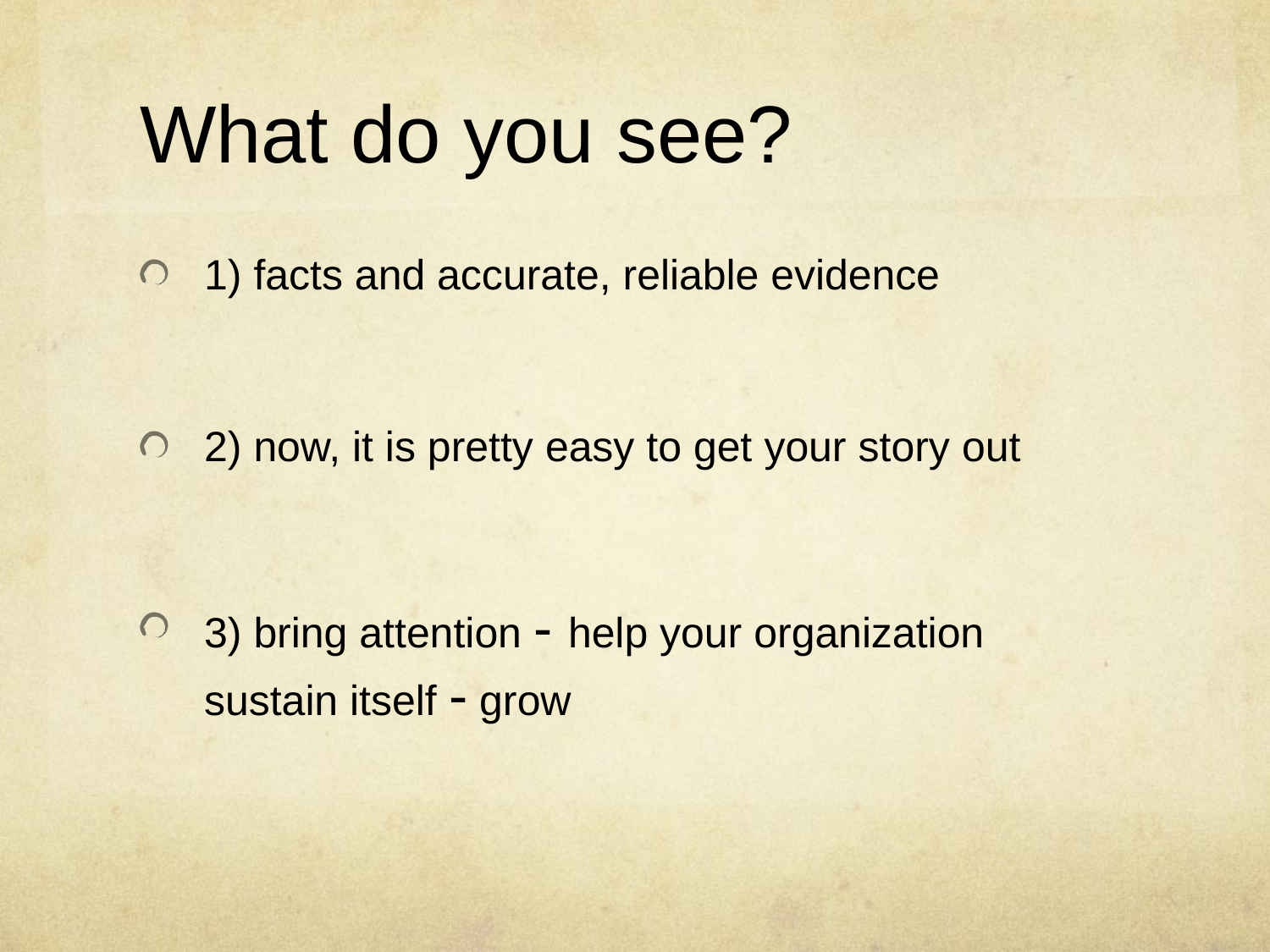

# What do you see?
1) facts and accurate, reliable evidence

2) now, it is pretty easy to get your story out

3) bring attention - help your organization sustain itself - grow